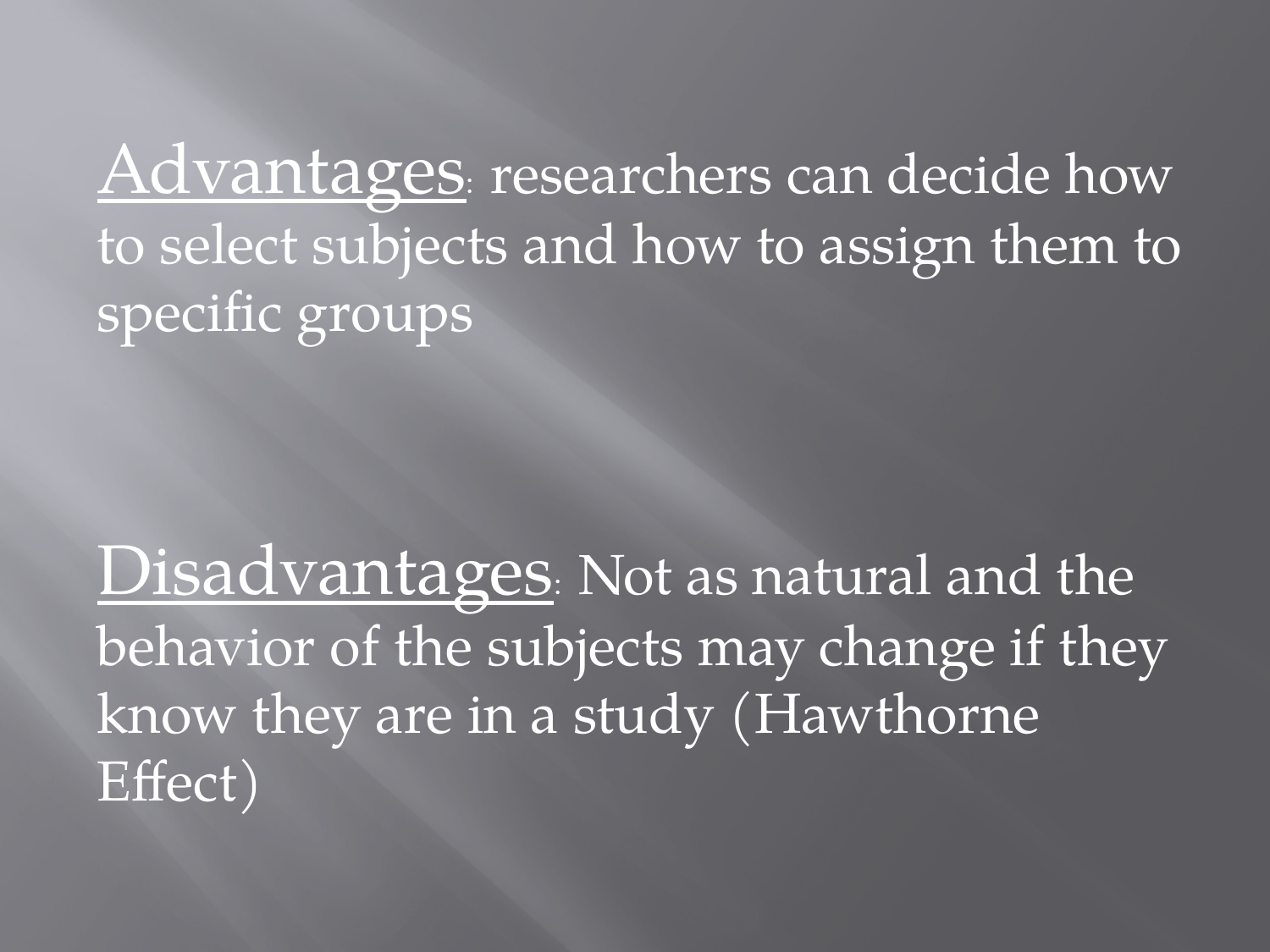

Advantages:  researchers can decide how to select subjects and how to assign them to specific groups

Disadvantages:  Not as natural and the behavior of the subjects may change if they know they are in a study (Hawthorne Effect)